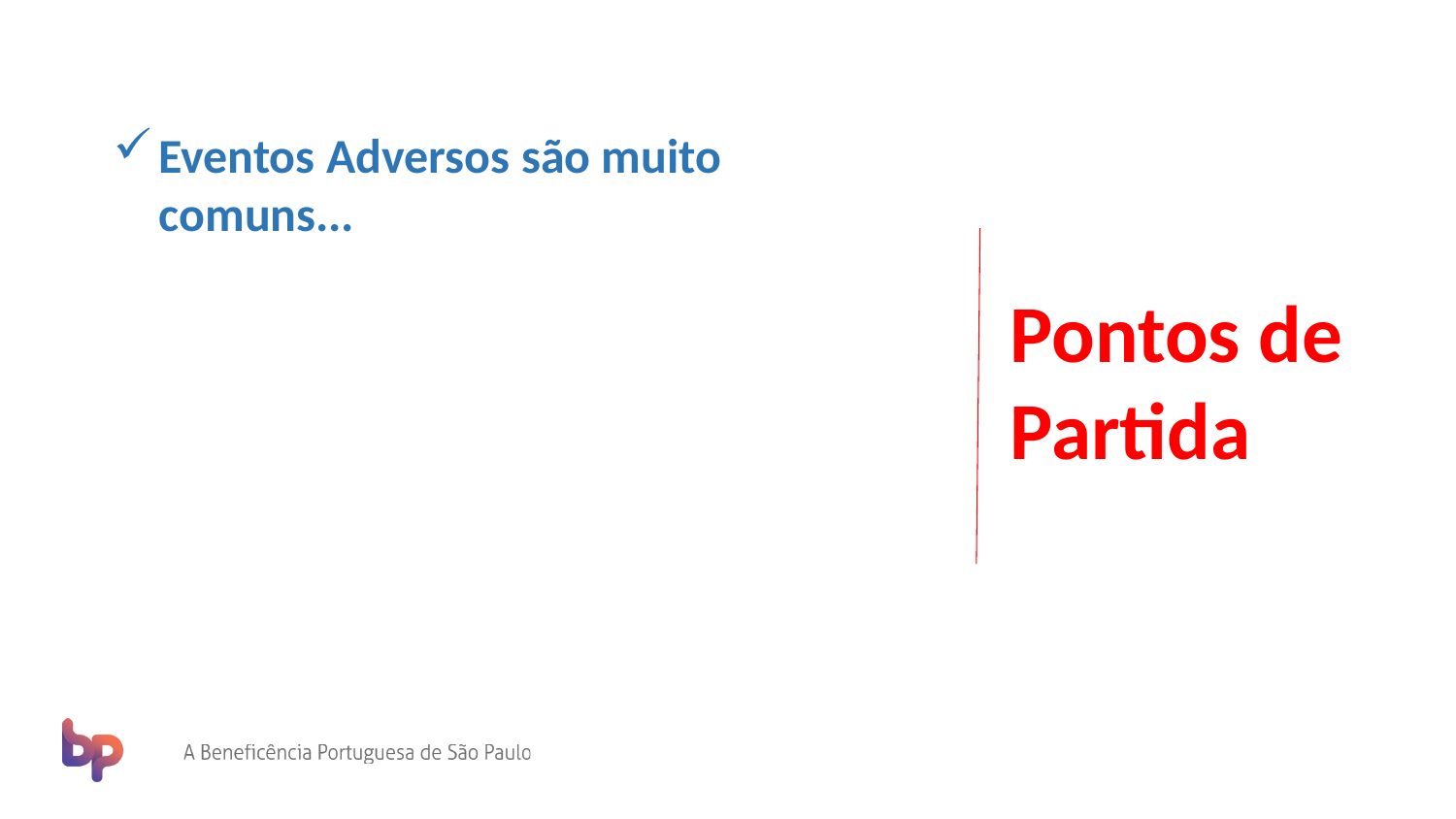

Eventos Adversos são muito comuns...
Pontos de Partida